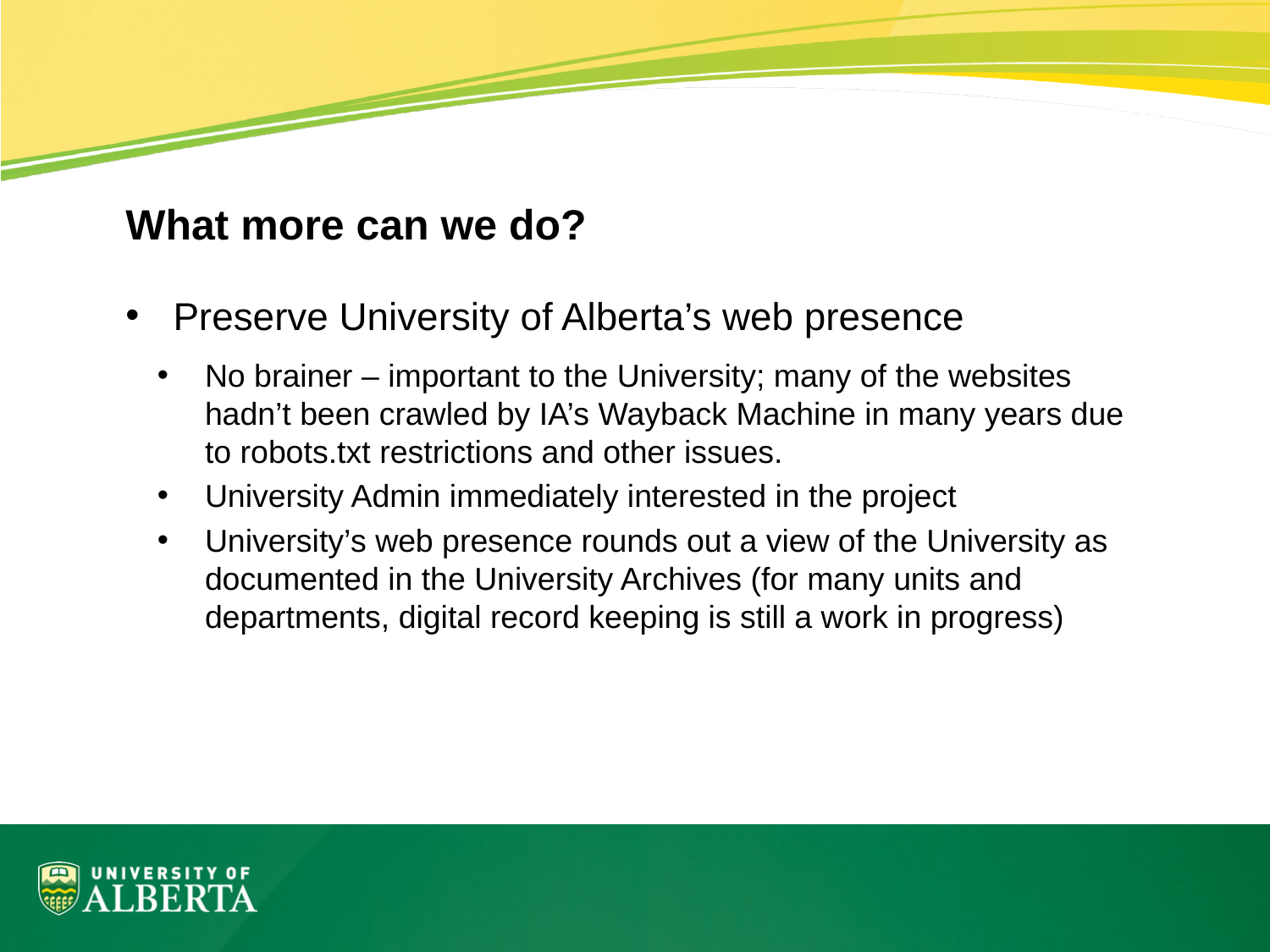

# What more can we do?
Preserve University of Alberta’s web presence
No brainer – important to the University; many of the websites hadn’t been crawled by IA’s Wayback Machine in many years due to robots.txt restrictions and other issues.
University Admin immediately interested in the project
University’s web presence rounds out a view of the University as documented in the University Archives (for many units and departments, digital record keeping is still a work in progress)